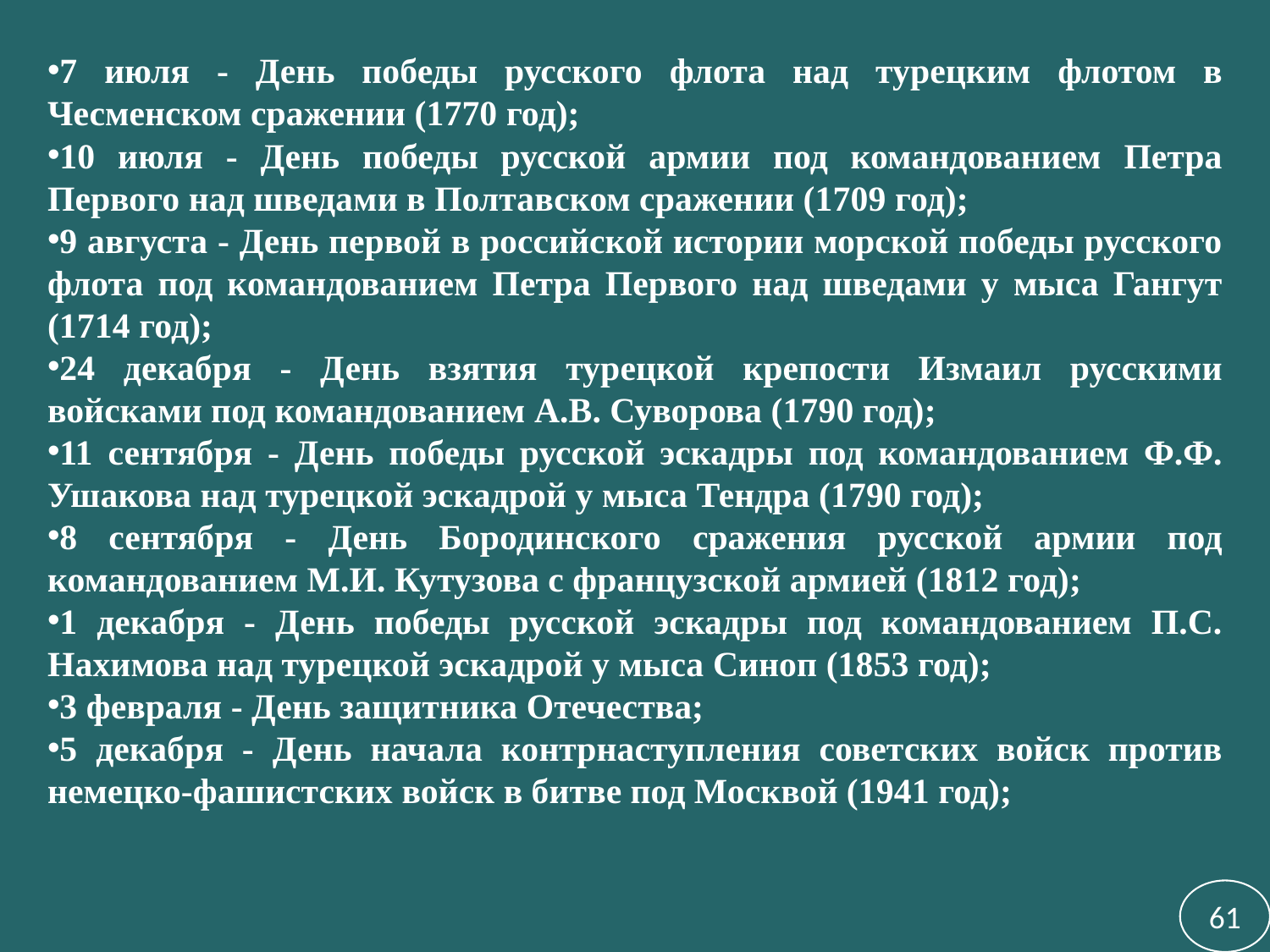

7 июля - День победы русского флота над турецким флотом в Чесменском сражении (1770 год);
10 июля - День победы русской армии под командованием Петра Первого над шведами в Полтавском сражении (1709 год);
9 августа - День первой в российской истории морской победы русского флота под командованием Петра Первого над шведами у мыса Гангут (1714 год);
24 декабря - День взятия турецкой крепости Измаил русскими войсками под командованием А.В. Суворова (1790 год);
11 сентября - День победы русской эскадры под командованием Ф.Ф. Ушакова над турецкой эскадрой у мыса Тендра (1790 год);
8 сентября - День Бородинского сражения русской армии под командованием М.И. Кутузова с французской армией (1812 год);
1 декабря - День победы русской эскадры под командованием П.С. Нахимова над турецкой эскадрой у мыса Синоп (1853 год);
3 февраля - День защитника Отечества;
5 декабря - День начала контрнаступления советских войск против немецко-фашистских войск в битве под Москвой (1941 год);

61